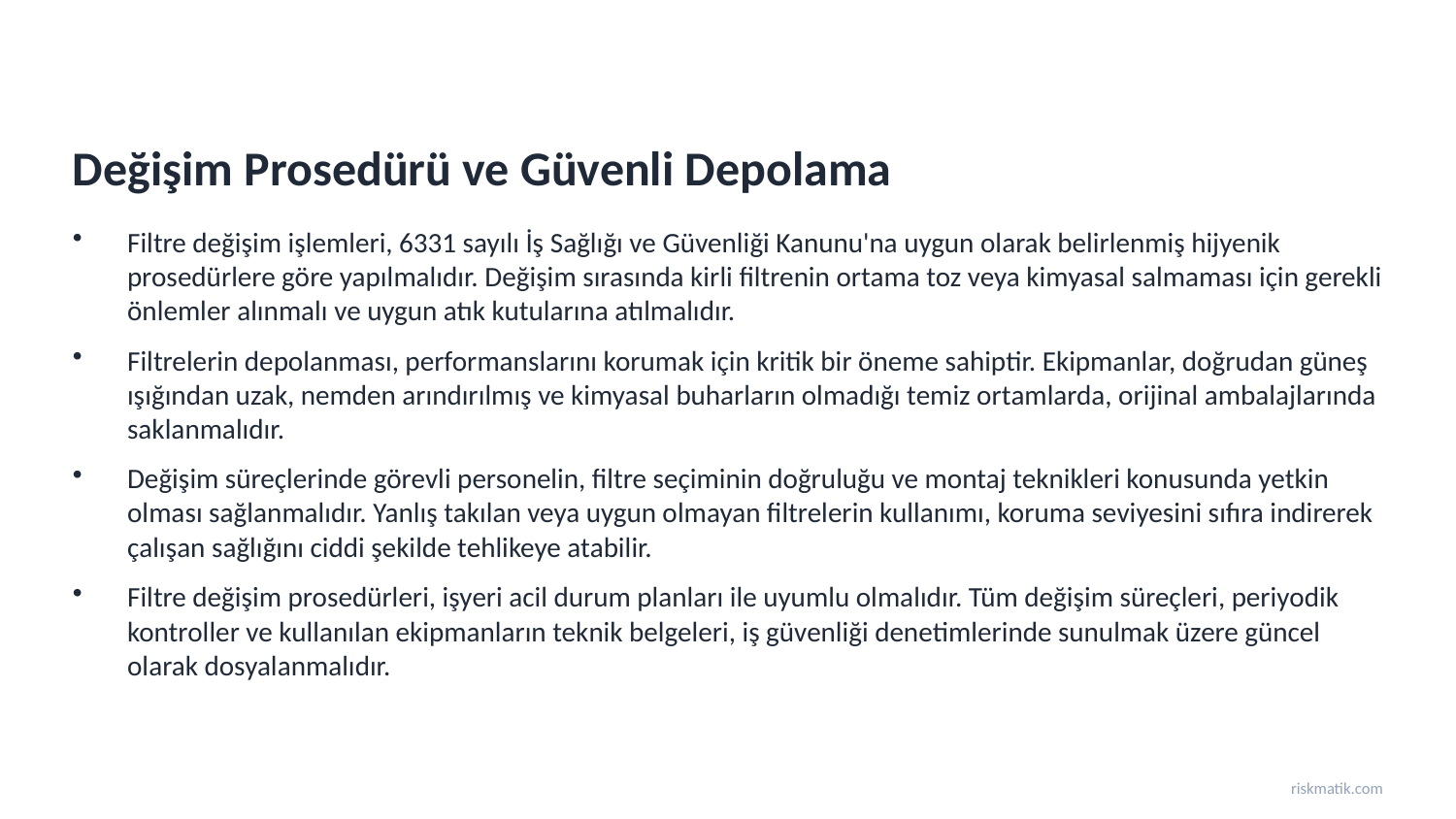

Değişim Prosedürü ve Güvenli Depolama
Filtre değişim işlemleri, 6331 sayılı İş Sağlığı ve Güvenliği Kanunu'na uygun olarak belirlenmiş hijyenik prosedürlere göre yapılmalıdır. Değişim sırasında kirli filtrenin ortama toz veya kimyasal salmaması için gerekli önlemler alınmalı ve uygun atık kutularına atılmalıdır.
Filtrelerin depolanması, performanslarını korumak için kritik bir öneme sahiptir. Ekipmanlar, doğrudan güneş ışığından uzak, nemden arındırılmış ve kimyasal buharların olmadığı temiz ortamlarda, orijinal ambalajlarında saklanmalıdır.
Değişim süreçlerinde görevli personelin, filtre seçiminin doğruluğu ve montaj teknikleri konusunda yetkin olması sağlanmalıdır. Yanlış takılan veya uygun olmayan filtrelerin kullanımı, koruma seviyesini sıfıra indirerek çalışan sağlığını ciddi şekilde tehlikeye atabilir.
Filtre değişim prosedürleri, işyeri acil durum planları ile uyumlu olmalıdır. Tüm değişim süreçleri, periyodik kontroller ve kullanılan ekipmanların teknik belgeleri, iş güvenliği denetimlerinde sunulmak üzere güncel olarak dosyalanmalıdır.
riskmatik.com